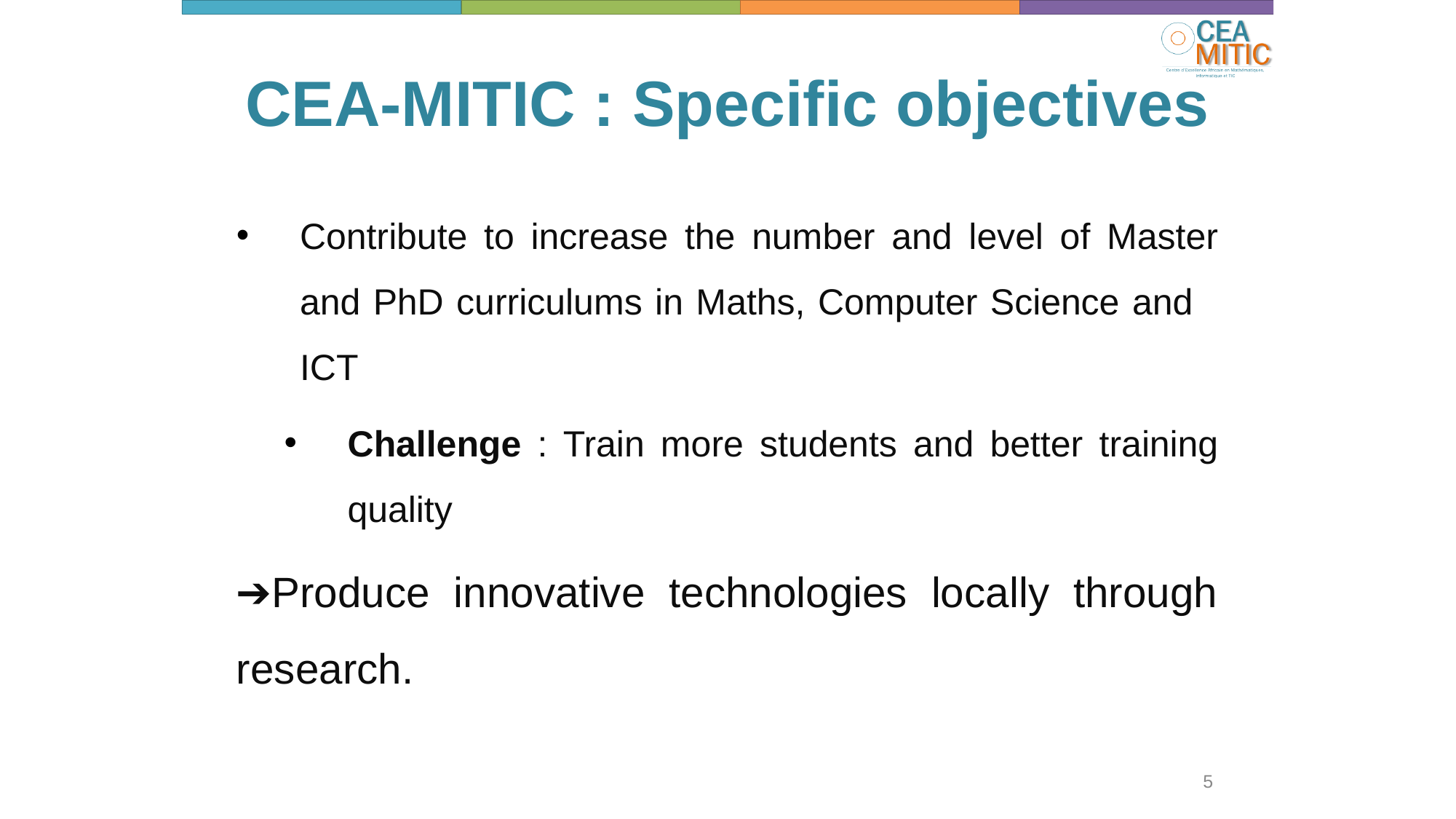

# CEA-MITIC : Specific objectives
Contribute to increase the number and level of Master and PhD curriculums in Maths, Computer Science and   ICT
Challenge : Train more students and better training quality
➔Produce innovative technologies locally through research.
5